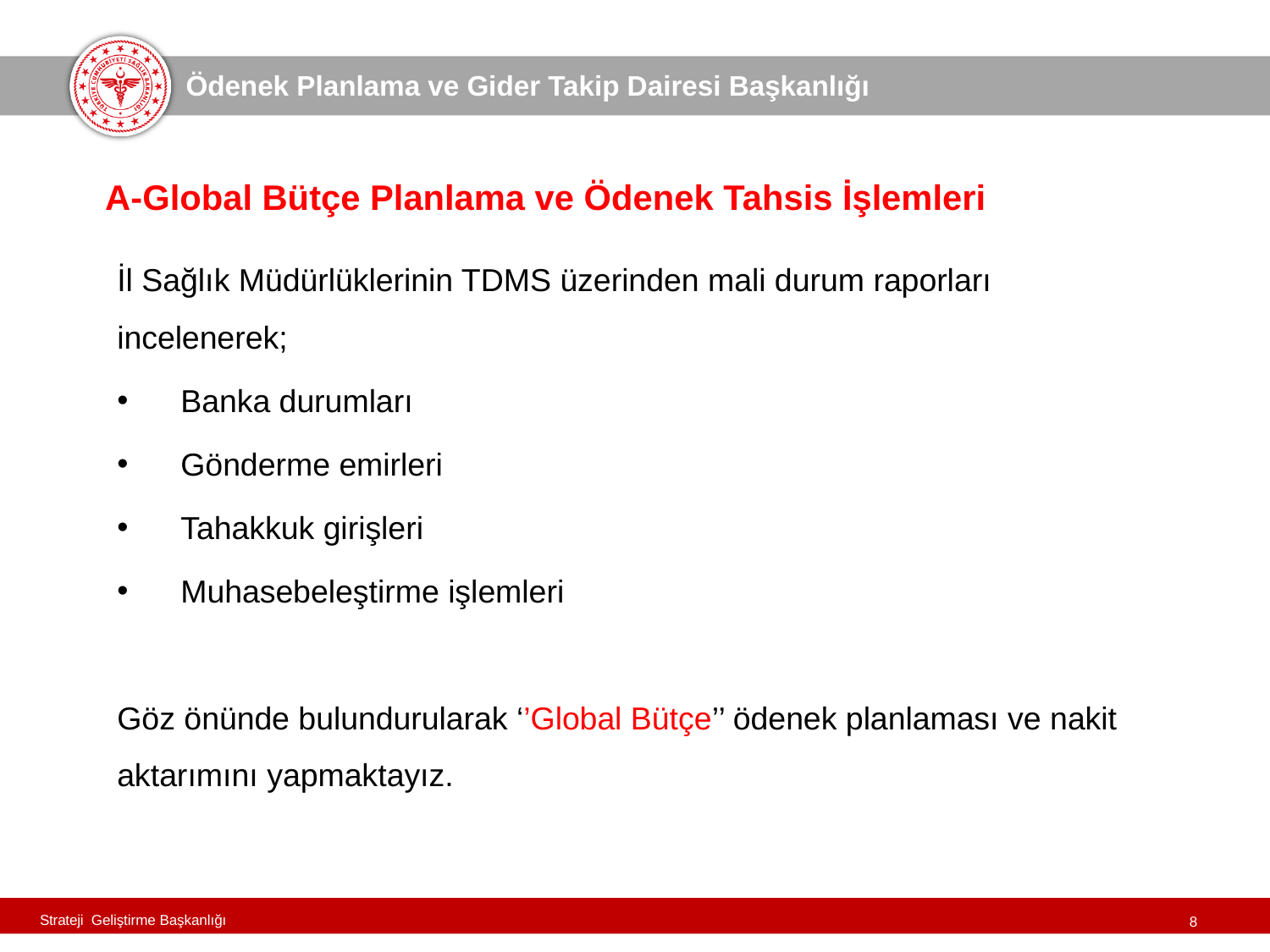

Ödenek Planlama ve Gider Takip Dairesi Başkanlığı
A-Global Bütçe Planlama ve Ödenek Tahsis İşlemleri
İl Sağlık Müdürlüklerinin TDMS üzerinden mali durum raporları incelenerek;
Banka durumları
Gönderme emirleri
Tahakkuk girişleri
Muhasebeleştirme işlemleri

Göz önünde bulundurularak ‘’Global Bütçe’’ ödenek planlaması ve nakit aktarımını yapmaktayız.